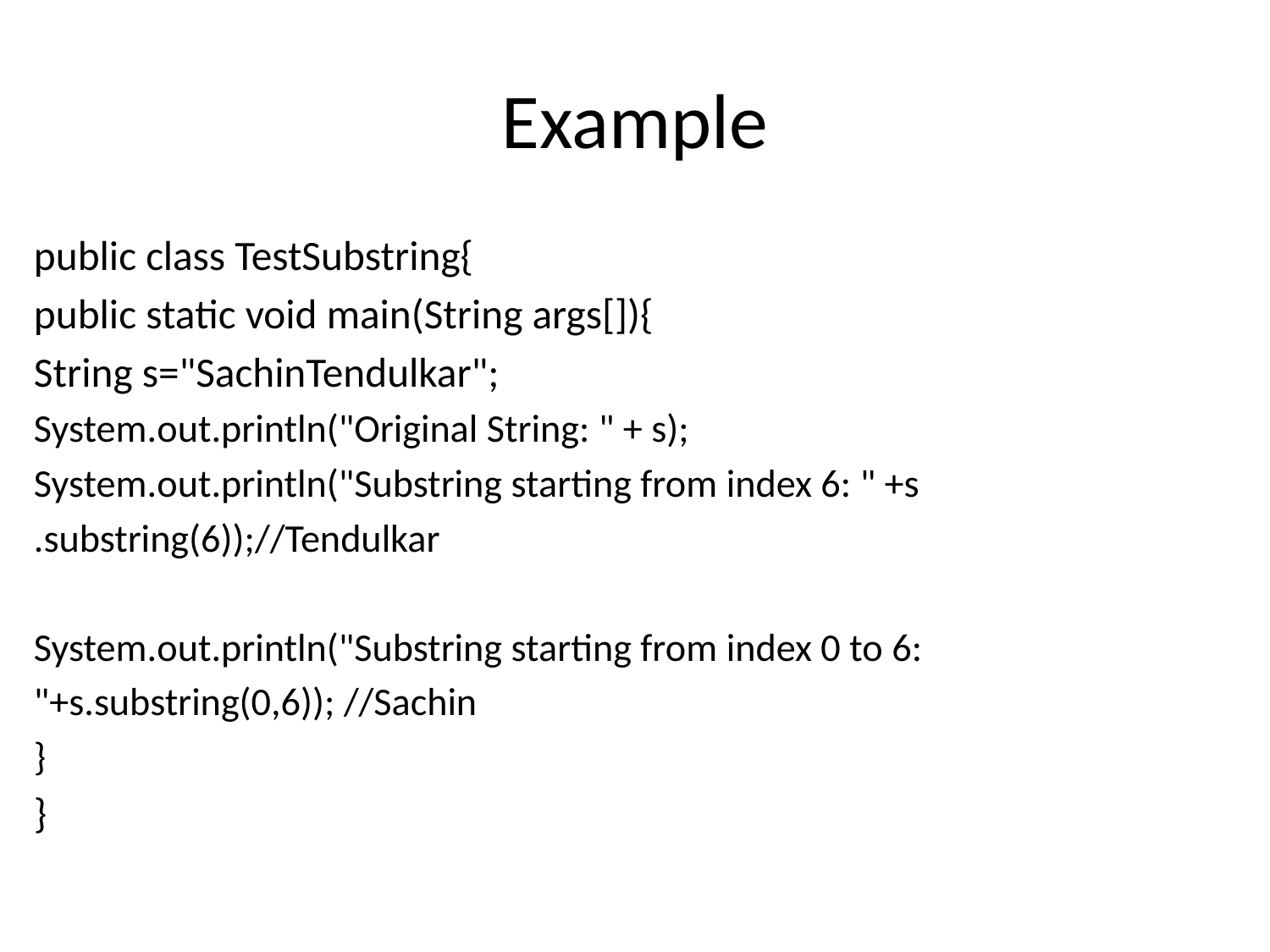

# Example
public class TestSubstring{
public static void main(String args[]){
String s="SachinTendulkar";
System.out.println("Original String: " + s);
System.out.println("Substring starting from index 6: " +s
.substring(6));//Tendulkar

System.out.println("Substring starting from index 0 to 6:
"+s.substring(0,6)); //Sachin
}
}